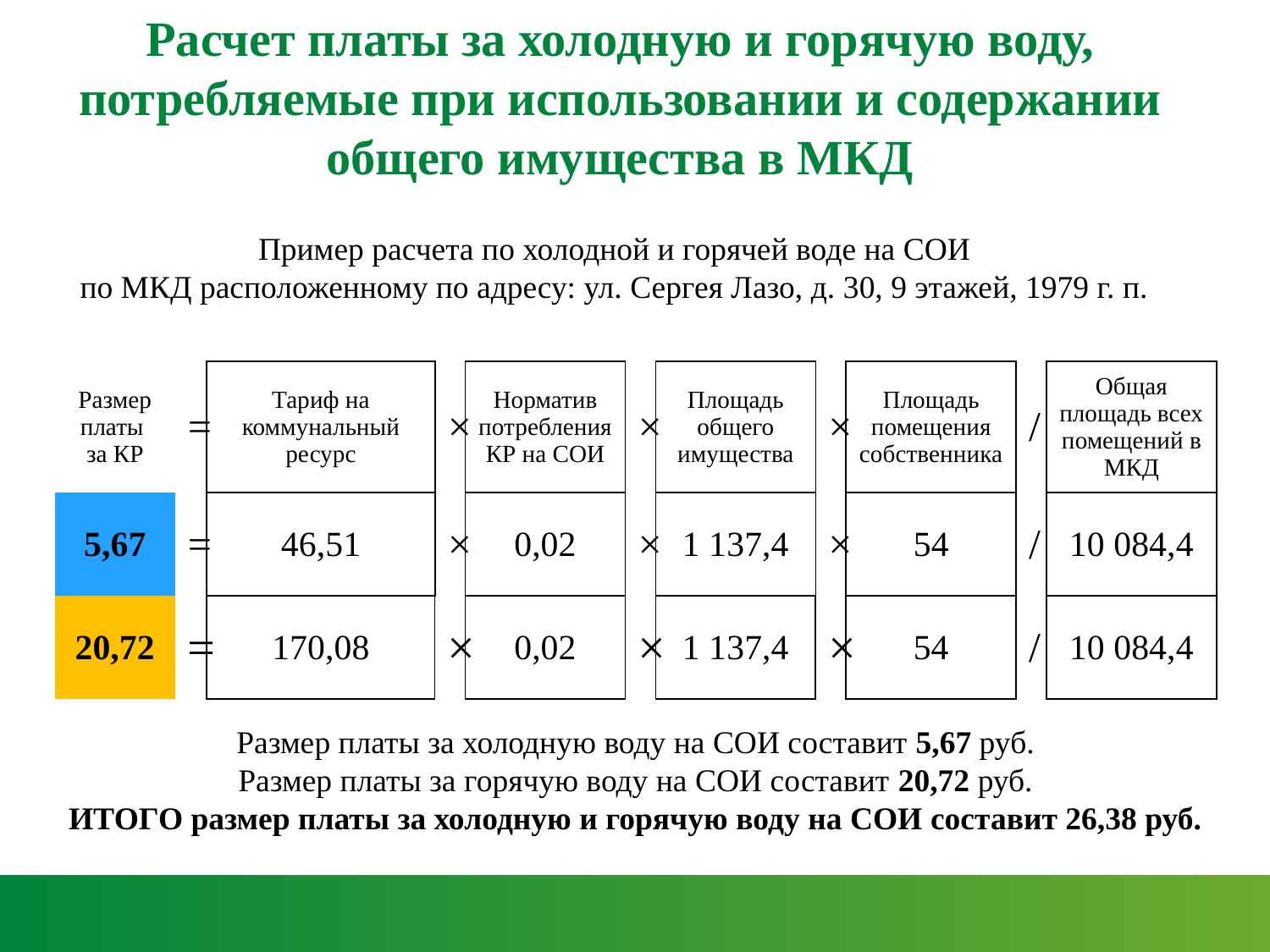

# Расчет платы за холодную и горячую воду, потребляемые при использовании и содержании общего имущества в МКД
Пример расчета по холодной и горячей воде на СОИ
по МКД расположенному по адресу: ул. Сергея Лазо, д. 30, 9 этажей, 1979 г. п.
| Размер платы за КР | = | Тариф на коммунальный ресурс | × | Норматив потребления КР на СОИ | × | Площадь общего имущества | × | Площадь помещения собственника | / | Общая площадь всех помещений в МКД |
| --- | --- | --- | --- | --- | --- | --- | --- | --- | --- | --- |
| 5,67 | = | 46,51 | × | 0,02 | × | 1 137,4 | × | 54 | / | 10 084,4 |
| --- | --- | --- | --- | --- | --- | --- | --- | --- | --- | --- |
| 20,72 | = | 170,08 | × | 0,02 | × | 1 137,4 | × | 54 | / | 10 084,4 |
| --- | --- | --- | --- | --- | --- | --- | --- | --- | --- | --- |
Размер платы за холодную воду на СОИ составит 5,67 руб.
Размер платы за горячую воду на СОИ составит 20,72 руб.
ИТОГО размер платы за холодную и горячую воду на СОИ составит 26,38 руб.